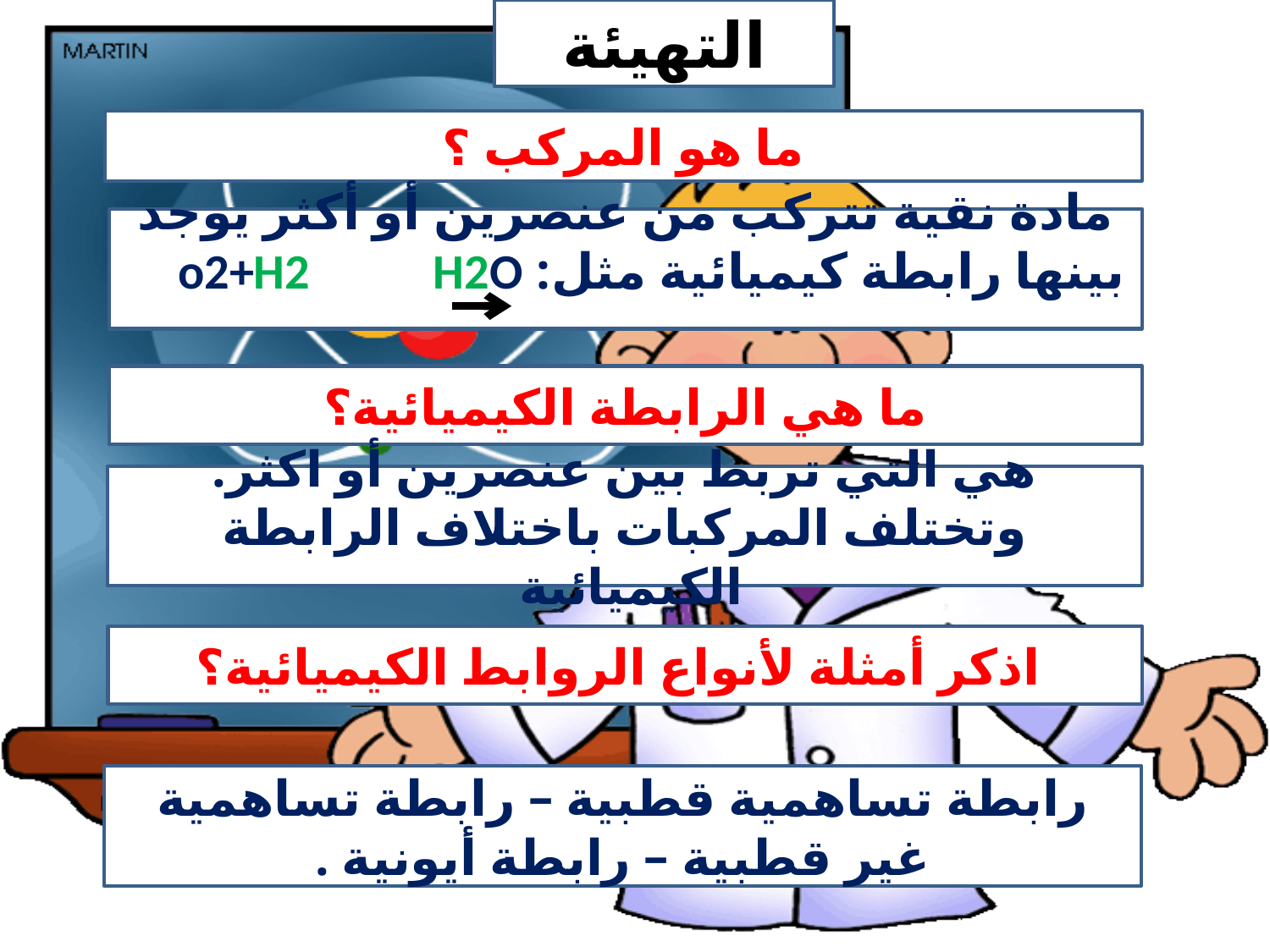

التهيئة
ما هو المركب ؟
مادة نقية تتركب من عنصرين أو أكثر يوجد بينها رابطة كيميائية مثل: o2+H2           H2O
ما هي الرابطة الكيميائية؟
هي التي تربط بين عنصرين أو اكثر. وتختلف المركبات باختلاف الرابطة الكيميائية
 اذكر أمثلة لأنواع الروابط الكيميائية؟
رابطة تساهمية قطبية – رابطة تساهمية غير قطبية – رابطة أيونية .